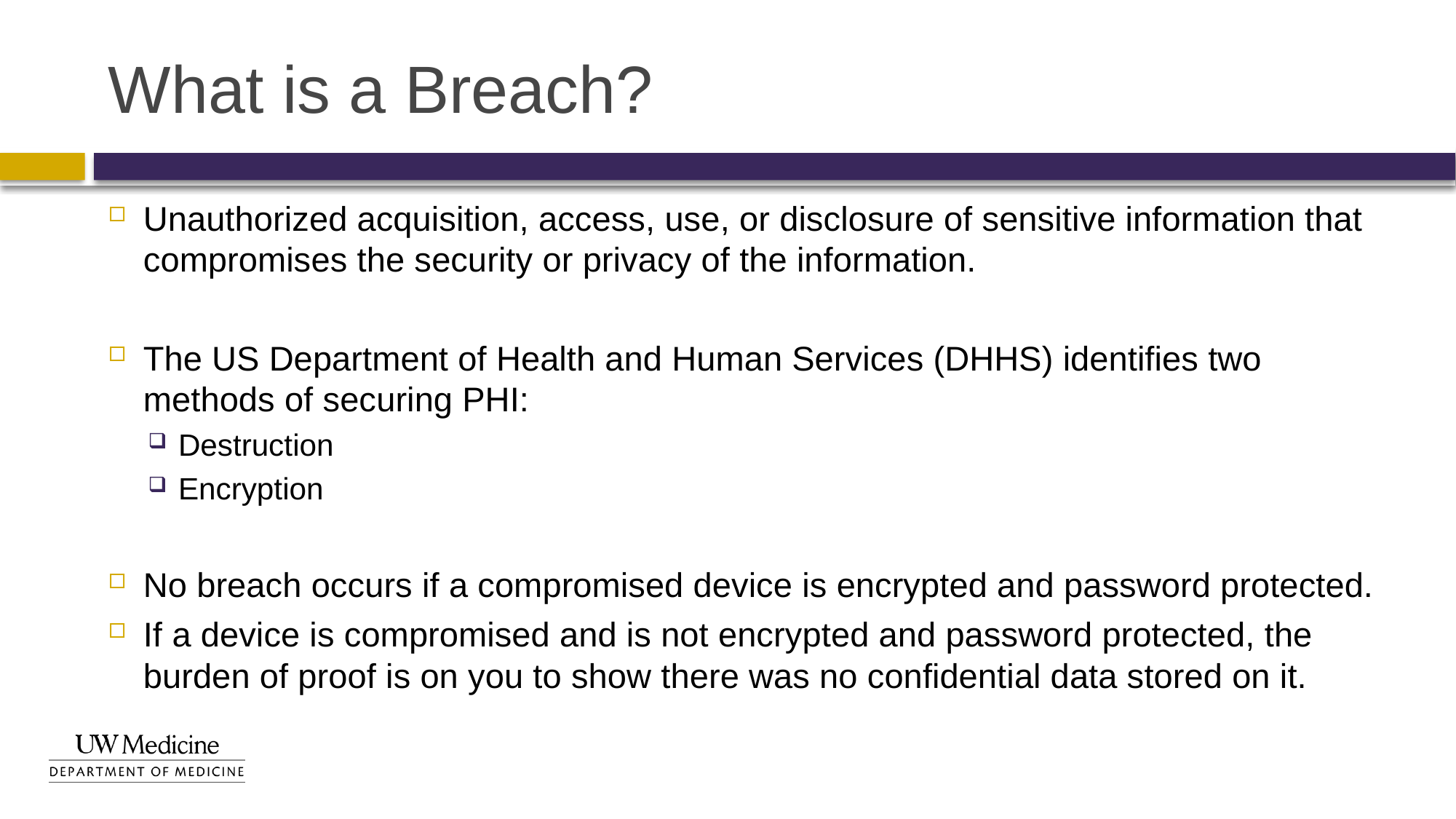

# What is a Breach?
Unauthorized acquisition, access, use, or disclosure of sensitive information that compromises the security or privacy of the information.

The US Department of Health and Human Services (DHHS) identifies two methods of securing PHI:
Destruction
Encryption

No breach occurs if a compromised device is encrypted and password protected.
If a device is compromised and is not encrypted and password protected, the burden of proof is on you to show there was no confidential data stored on it.